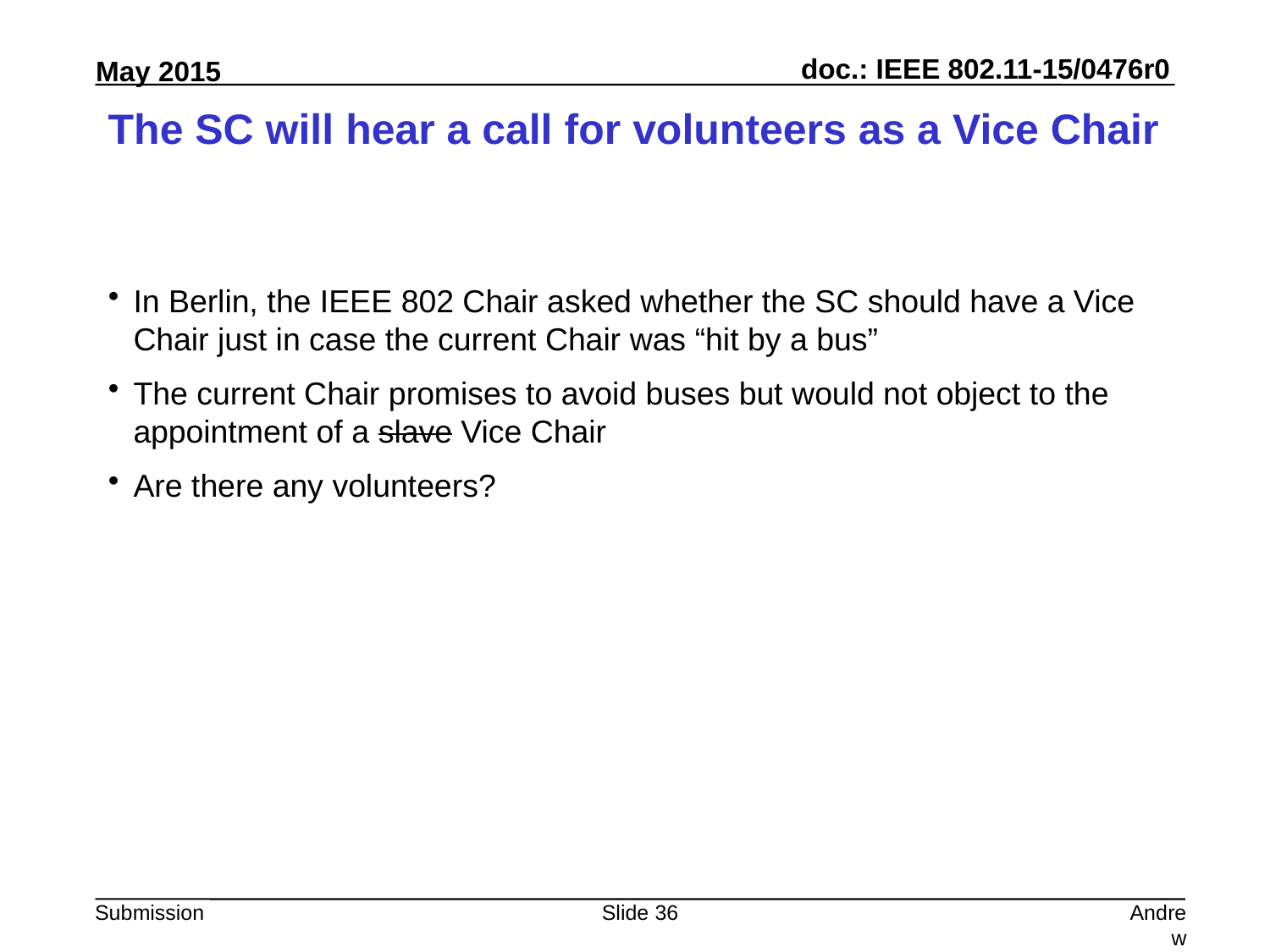

# The SC will hear a call for volunteers as a Vice Chair
In Berlin, the IEEE 802 Chair asked whether the SC should have a Vice Chair just in case the current Chair was “hit by a bus”
The current Chair promises to avoid buses but would not object to the appointment of a slave Vice Chair
Are there any volunteers?
Slide 36
Andrew Myles, Cisco